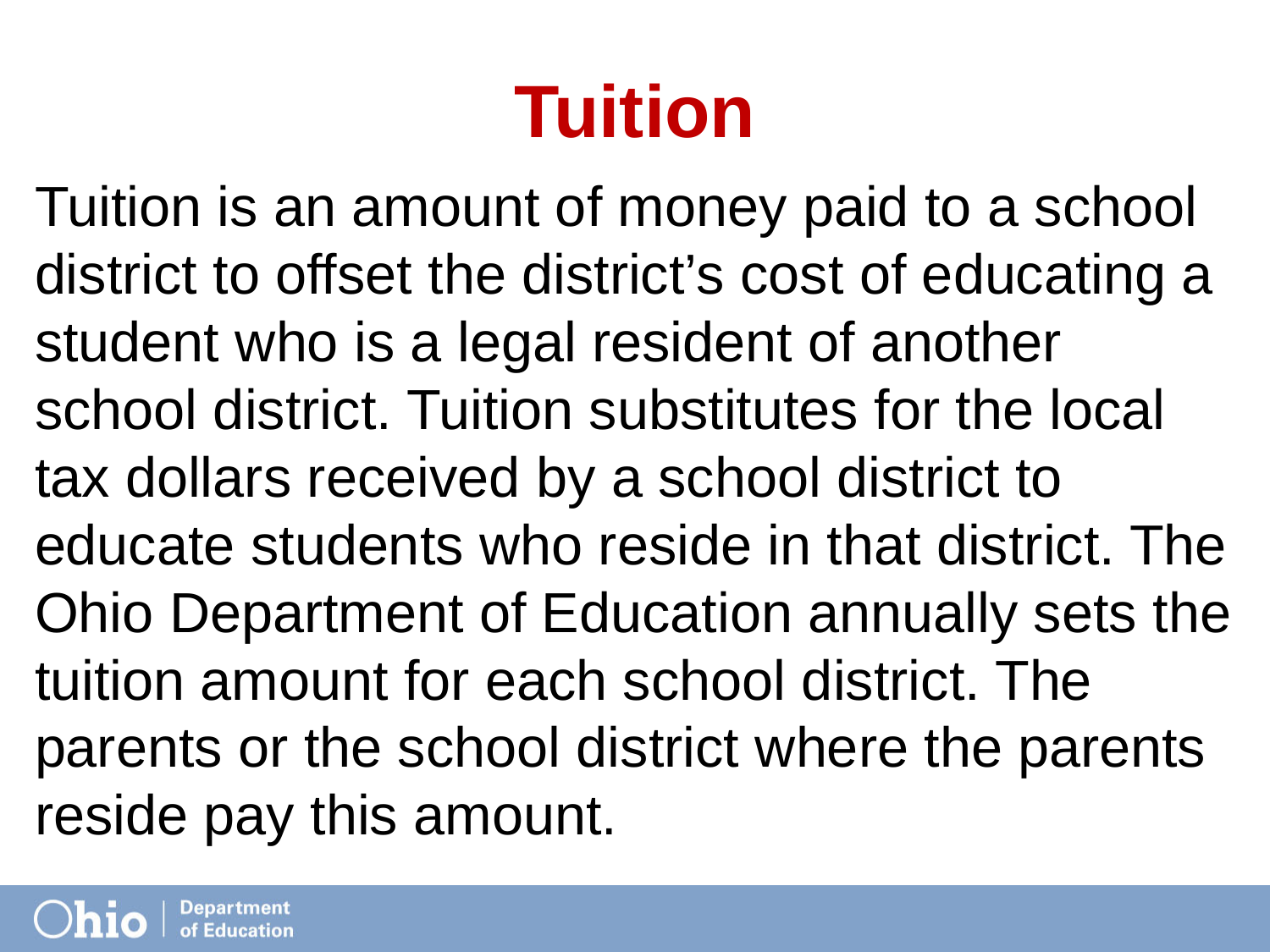

# Tuition
Tuition is an amount of money paid to a school district to offset the district’s cost of educating a student who is a legal resident of another school district. Tuition substitutes for the local tax dollars received by a school district to educate students who reside in that district. The Ohio Department of Education annually sets the tuition amount for each school district. The parents or the school district where the parents reside pay this amount.